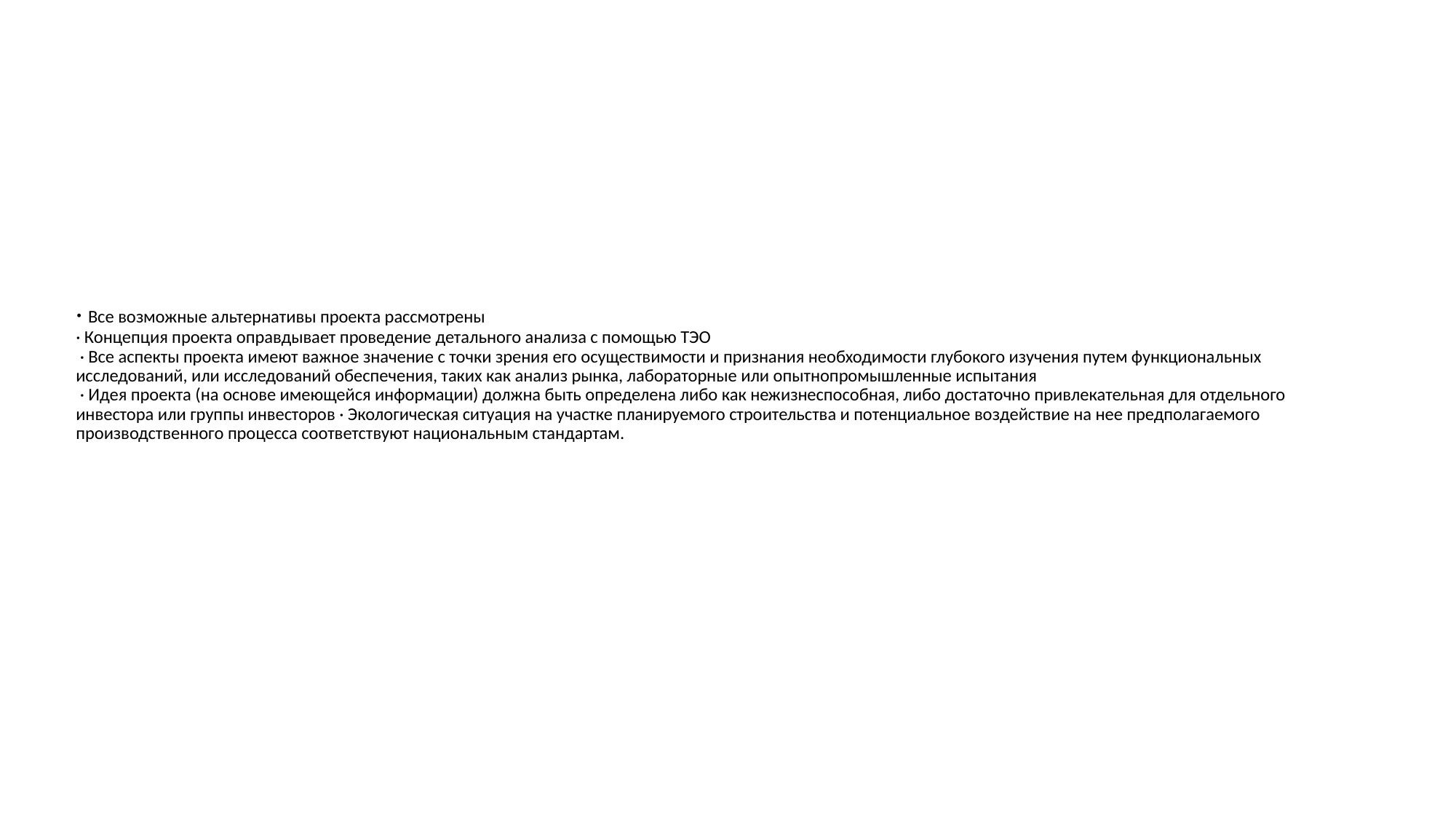

# · Все возможные альтернативы проекта рассмотрены · Концепция проекта оправдывает проведение детального анализа с помощью ТЭО · Все аспекты проекта имеют важное значение с точки зрения его осуществимости и признания необходимости глубокого изучения путем функциональных исследований, или исследований обеспечения, таких как анализ рынка, лабораторные или опытнопромышленные испытания · Идея проекта (на основе имеющейся информации) должна быть определена либо как нежизнеспособная, либо достаточно привлекательная для отдельного инвестора или группы инвесторов · Экологическая ситуация на участке планируемого строительства и потенциальное воздействие на нее предполагаемого производственного процесса соответствуют национальным стандартам.